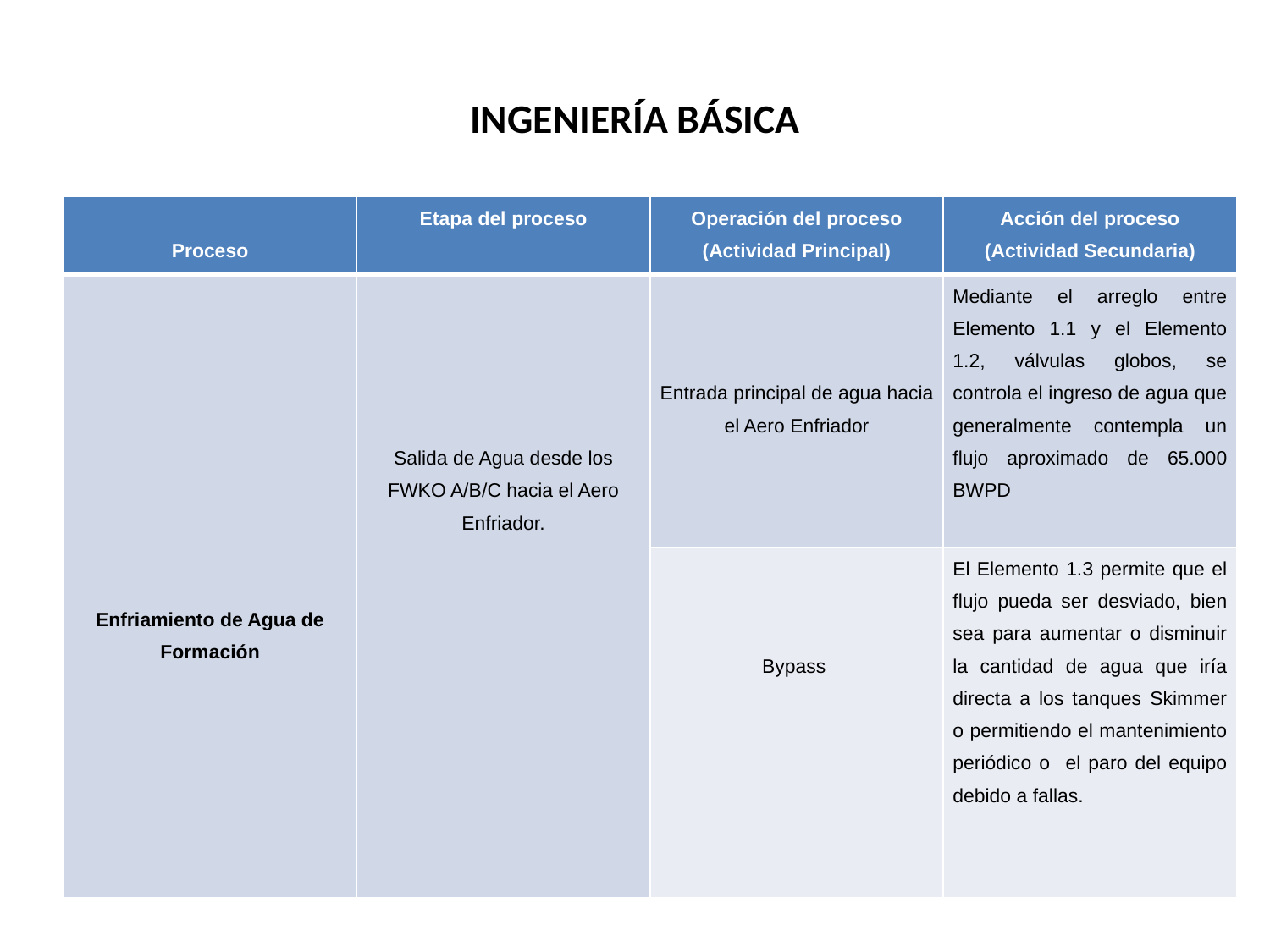

# INGENIERÍA BÁSICA
| Proceso | Etapa del proceso | Operación del proceso (Actividad Principal) | Acción del proceso (Actividad Secundaria) |
| --- | --- | --- | --- |
| Enfriamiento de Agua de Formación | Salida de Agua desde los FWKO A/B/C hacia el Aero Enfriador. | Entrada principal de agua hacia el Aero Enfriador | Mediante el arreglo entre Elemento 1.1 y el Elemento 1.2, válvulas globos, se controla el ingreso de agua que generalmente contempla un flujo aproximado de 65.000 BWPD |
|  |  | Bypass | El Elemento 1.3 permite que el flujo pueda ser desviado, bien sea para aumentar o disminuir la cantidad de agua que iría directa a los tanques Skimmer o permitiendo el mantenimiento periódico o el paro del equipo debido a fallas. |